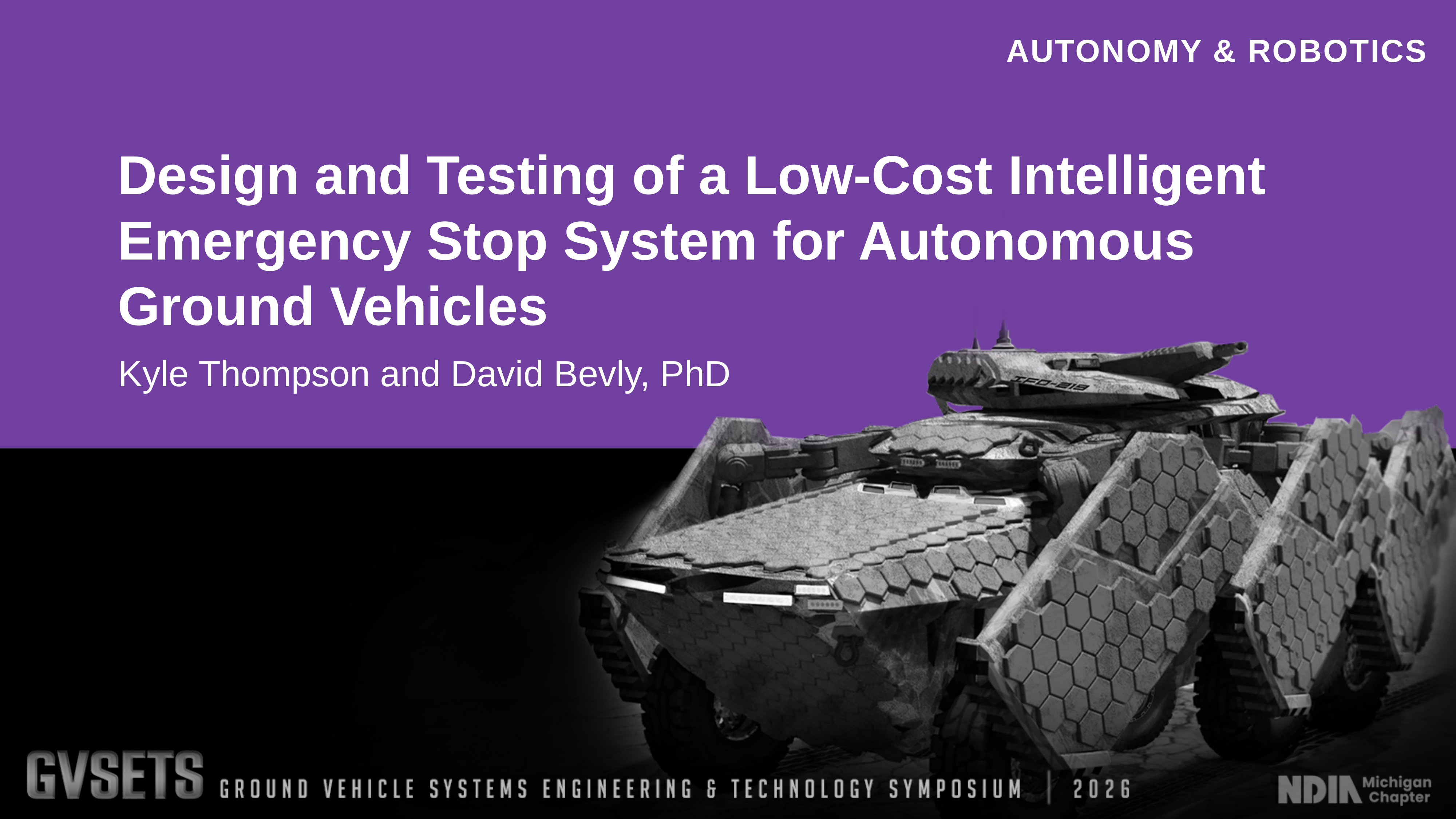

Design and Testing of a Low-Cost Intelligent Emergency Stop System for Autonomous Ground Vehicles
Kyle Thompson and David Bevly, PhD